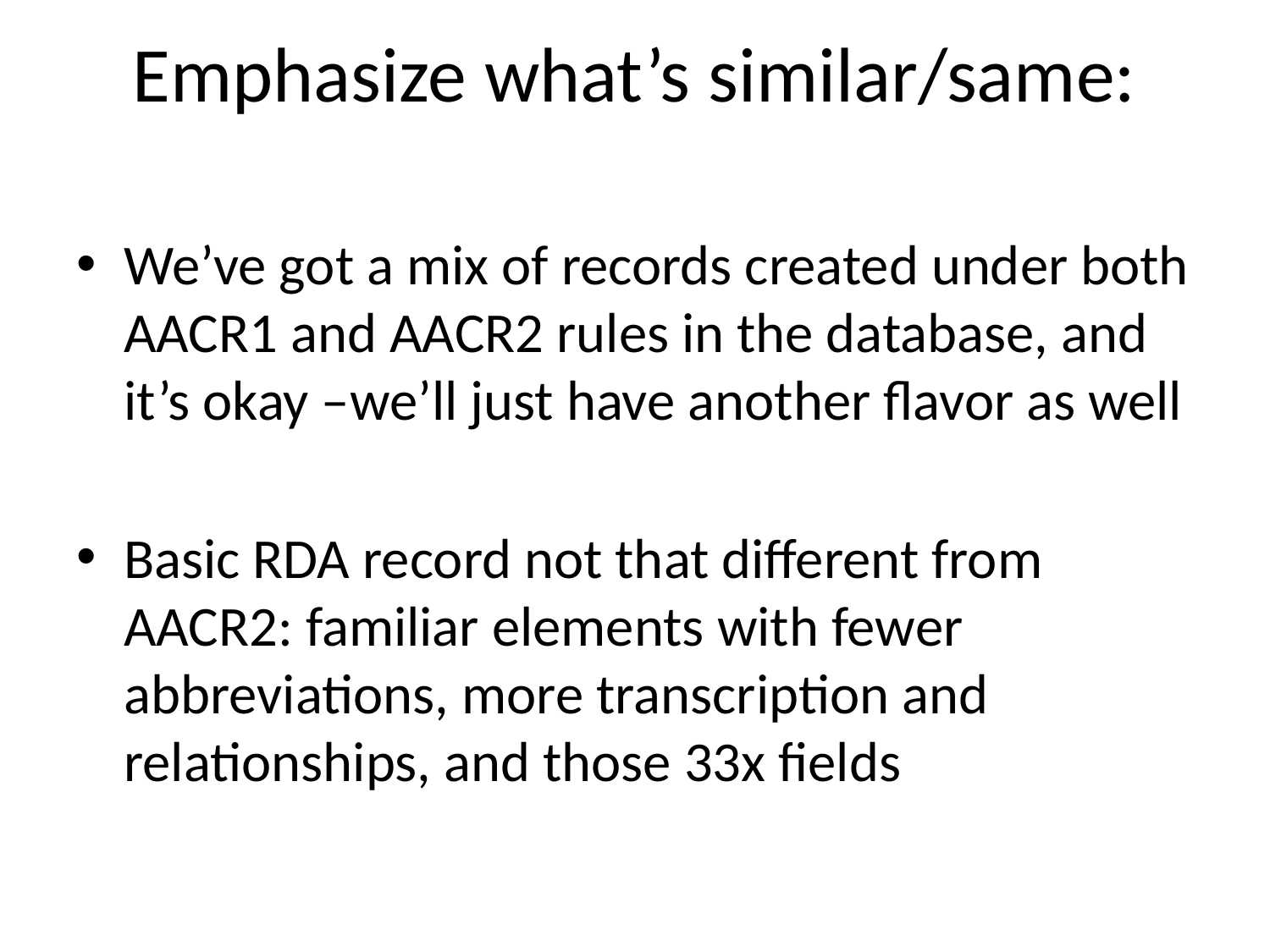

# Emphasize what’s similar/same:
We’ve got a mix of records created under both AACR1 and AACR2 rules in the database, and it’s okay –we’ll just have another flavor as well

Basic RDA record not that different from AACR2: familiar elements with fewer abbreviations, more transcription and relationships, and those 33x fields